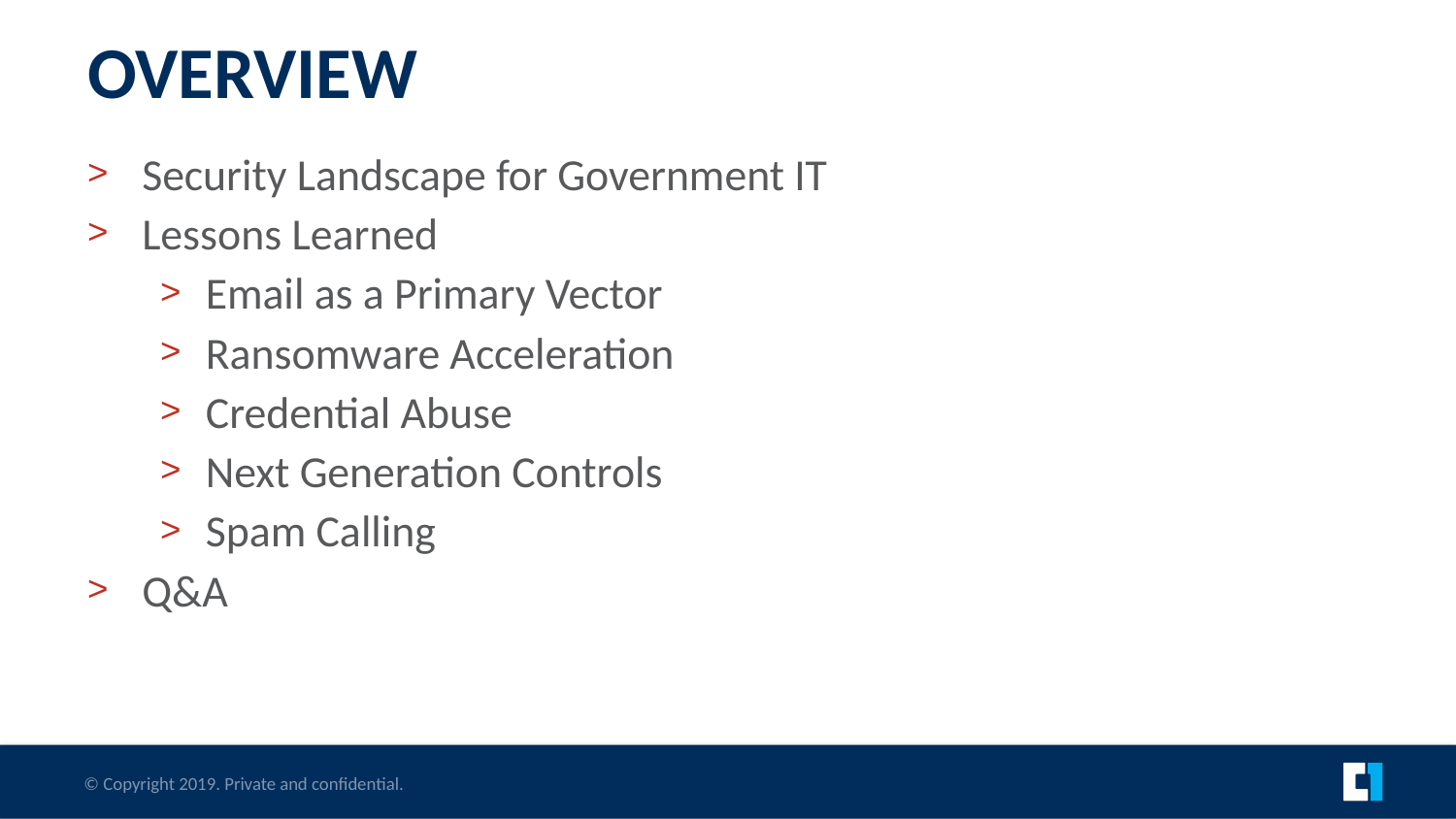

# Overview
Security Landscape for Government IT
Lessons Learned
Email as a Primary Vector
Ransomware Acceleration
Credential Abuse
Next Generation Controls
Spam Calling
Q&A